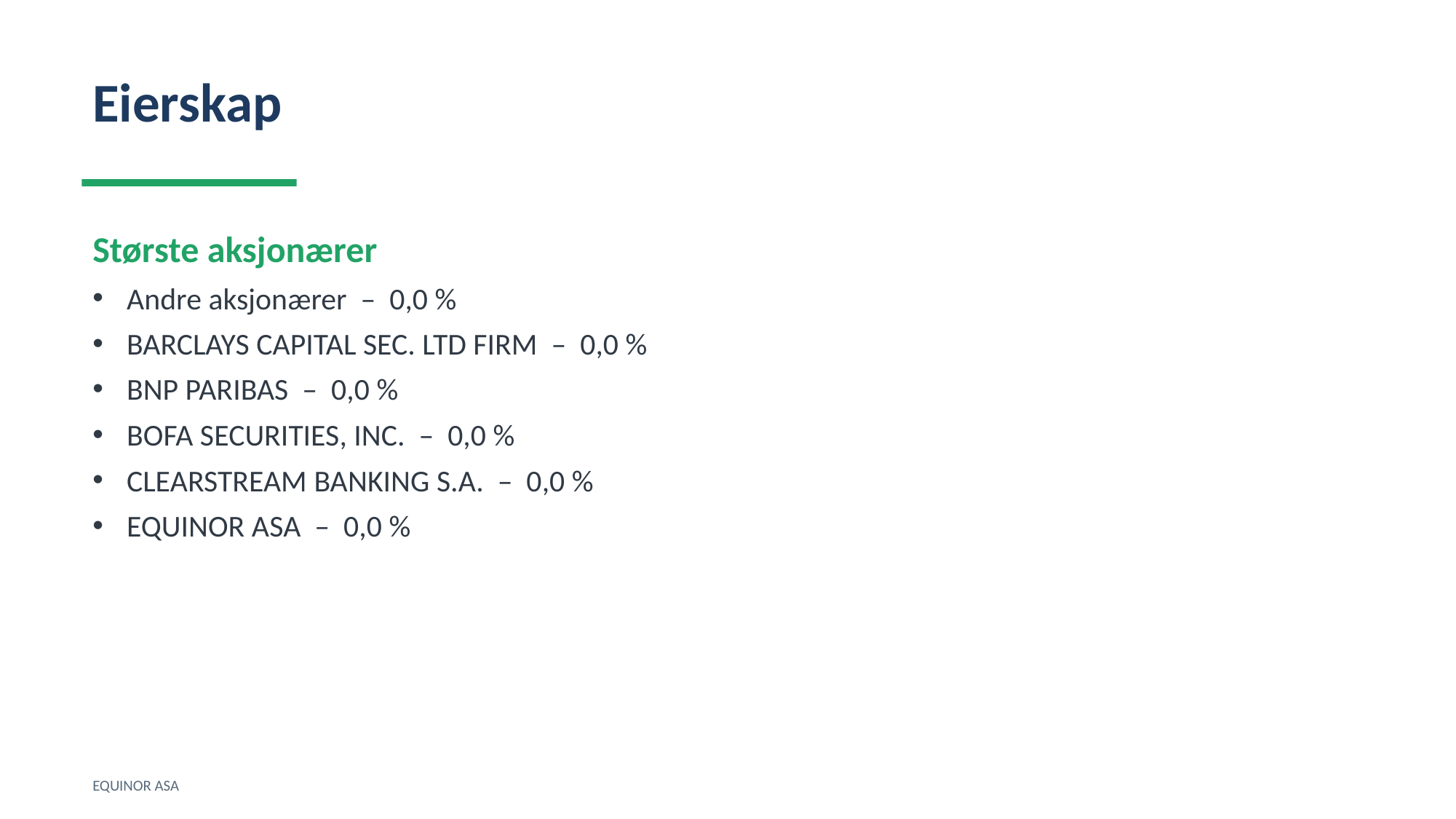

Eierskap

Største aksjonærer
Andre aksjonærer  –  0,0 %
BARCLAYS CAPITAL SEC. LTD FIRM  –  0,0 %
BNP PARIBAS  –  0,0 %
BOFA SECURITIES, INC.  –  0,0 %
CLEARSTREAM BANKING S.A.  –  0,0 %
EQUINOR ASA  –  0,0 %
EQUINOR ASA